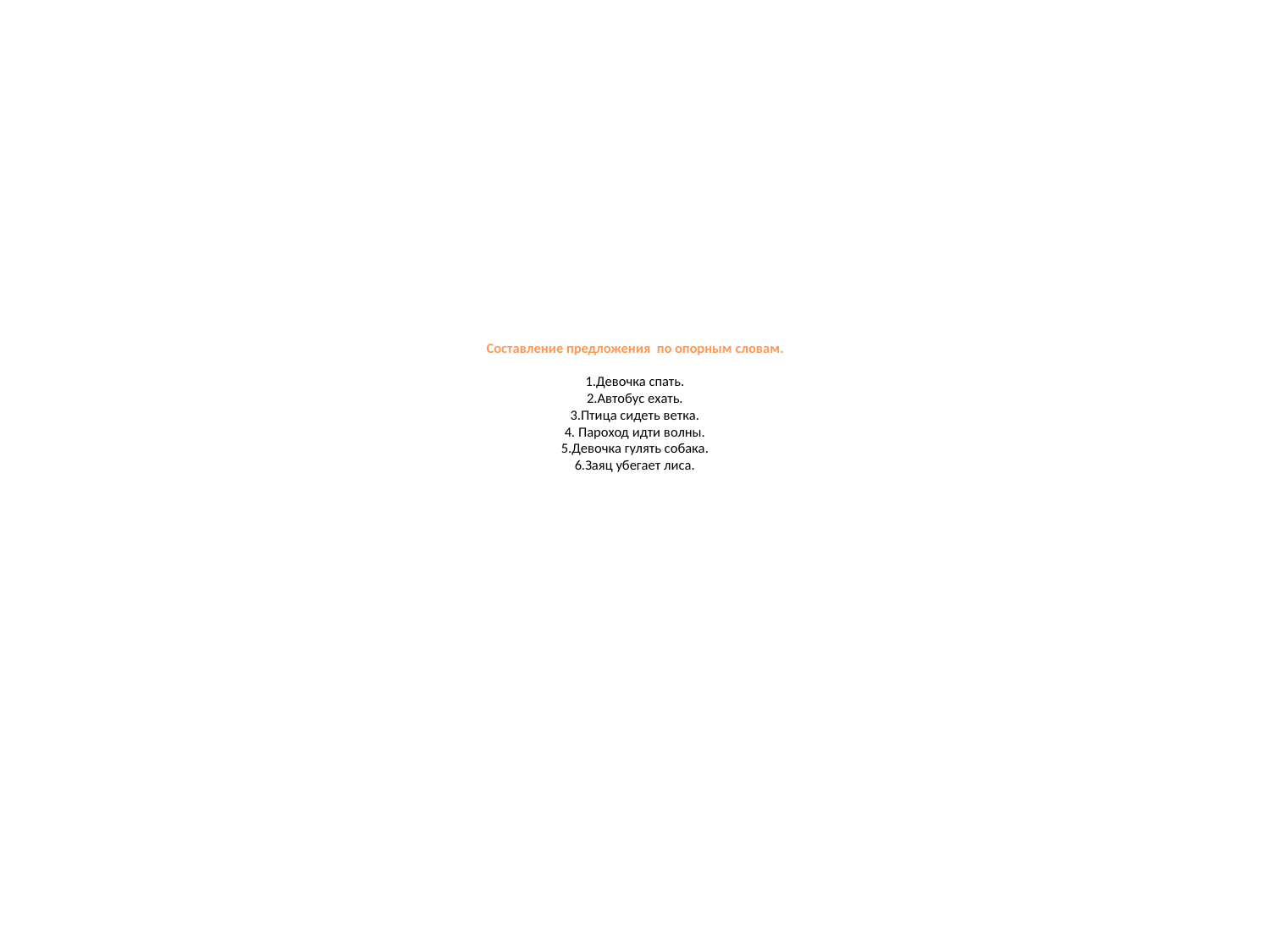

# Составление предложения  по опорным словам. 1.Девочка спать. 2.Автобус ехать. 3.Птица сидеть ветка. 4. Пароход идти волны. 5.Девочка гулять собака. 6.Заяц убегает лиса.